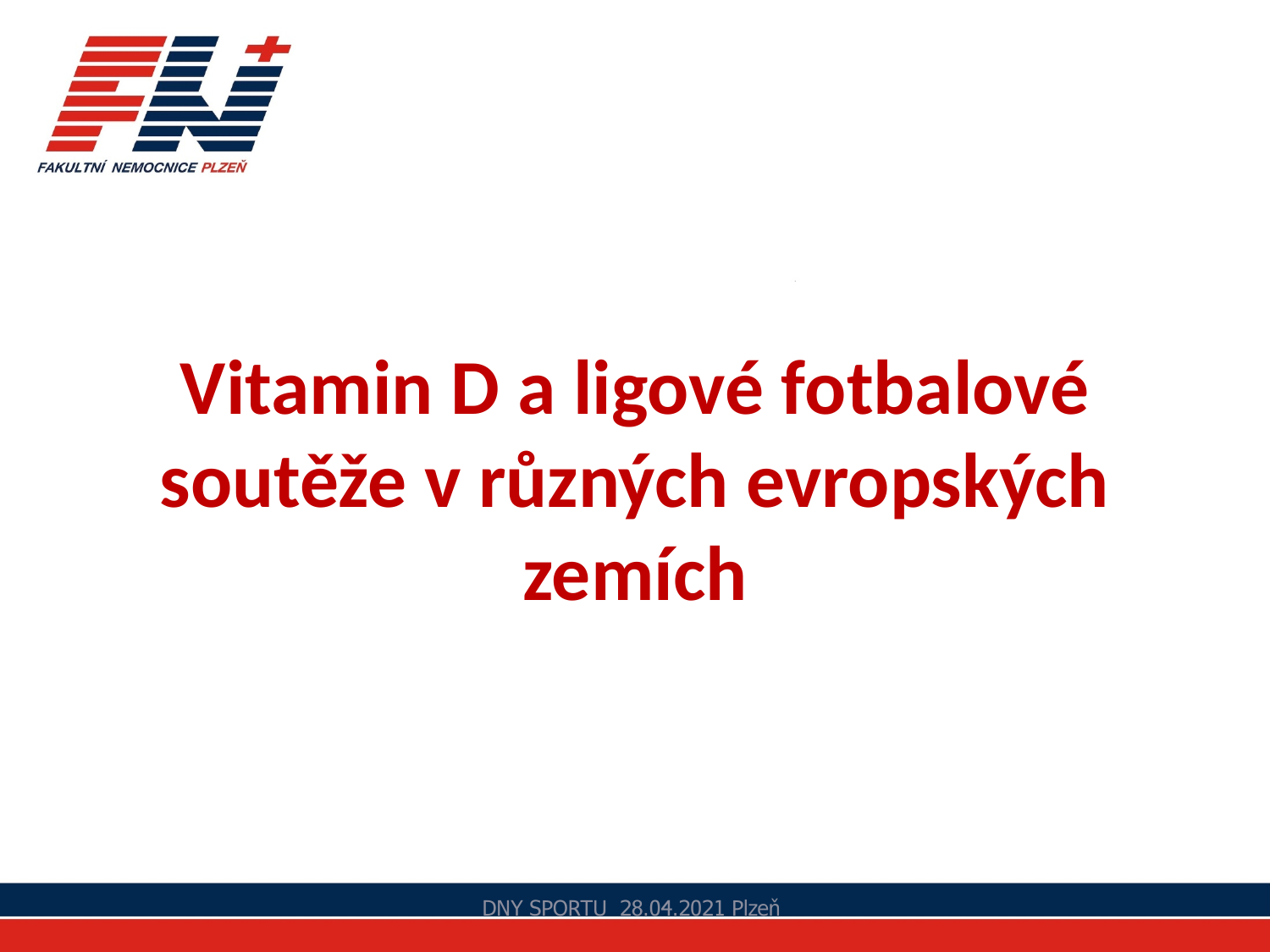

# Vitamin D a ligové fotbalové soutěže v různých evropských zemích
DNY SPORTU  28.04.2021 Plzeň